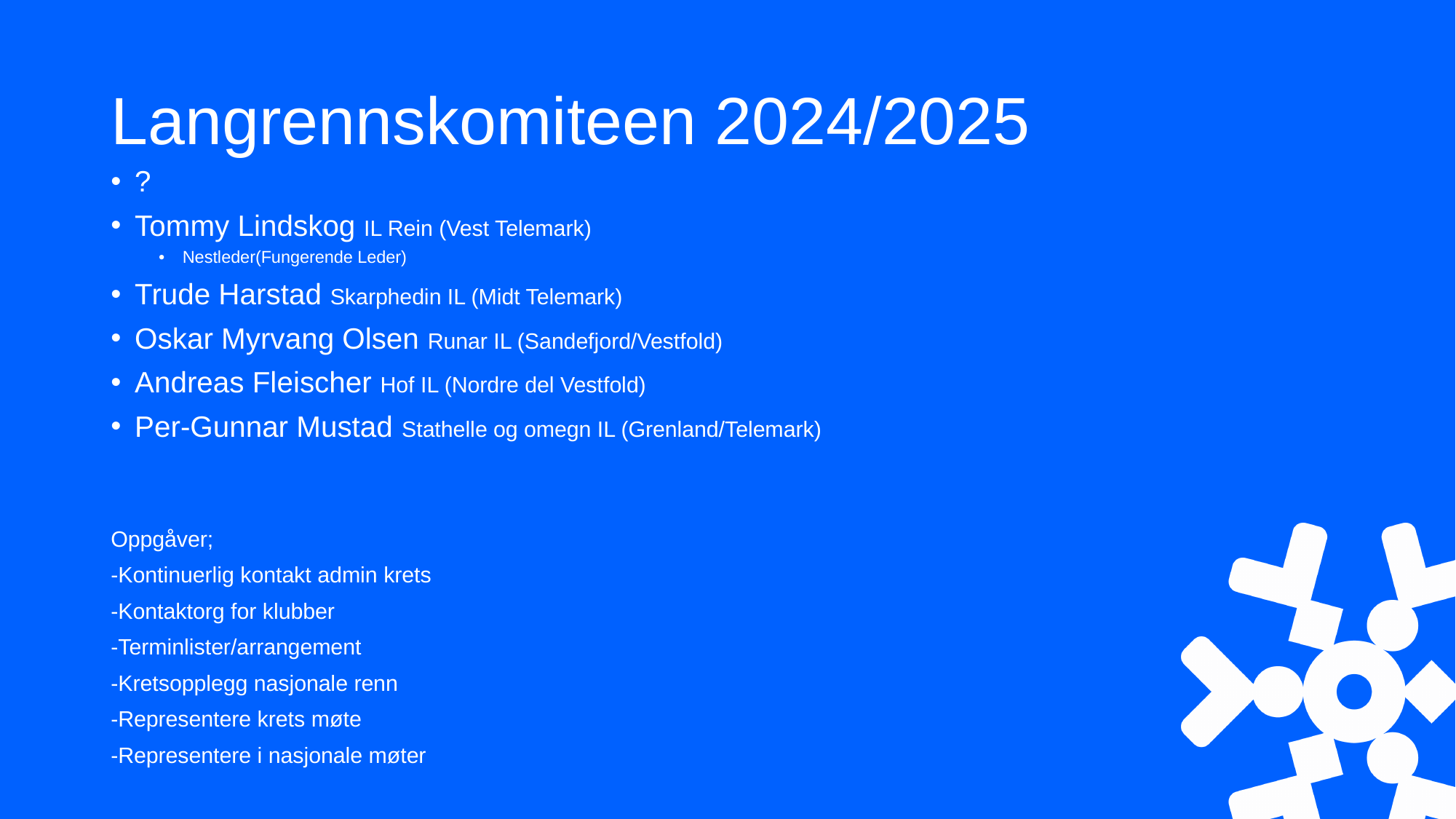

# Langrennskomiteen 2024/2025
?
Tommy Lindskog IL Rein (Vest Telemark)
Nestleder(Fungerende Leder)
Trude Harstad Skarphedin IL (Midt Telemark)
Oskar Myrvang Olsen Runar IL (Sandefjord/Vestfold)
Andreas Fleischer Hof IL (Nordre del Vestfold)
Per-Gunnar Mustad Stathelle og omegn IL (Grenland/Telemark)

Oppgåver;
-Kontinuerlig kontakt admin krets
-Kontaktorg for klubber
-Terminlister/arrangement
-Kretsopplegg nasjonale renn
-Representere krets møte
-Representere i nasjonale møter